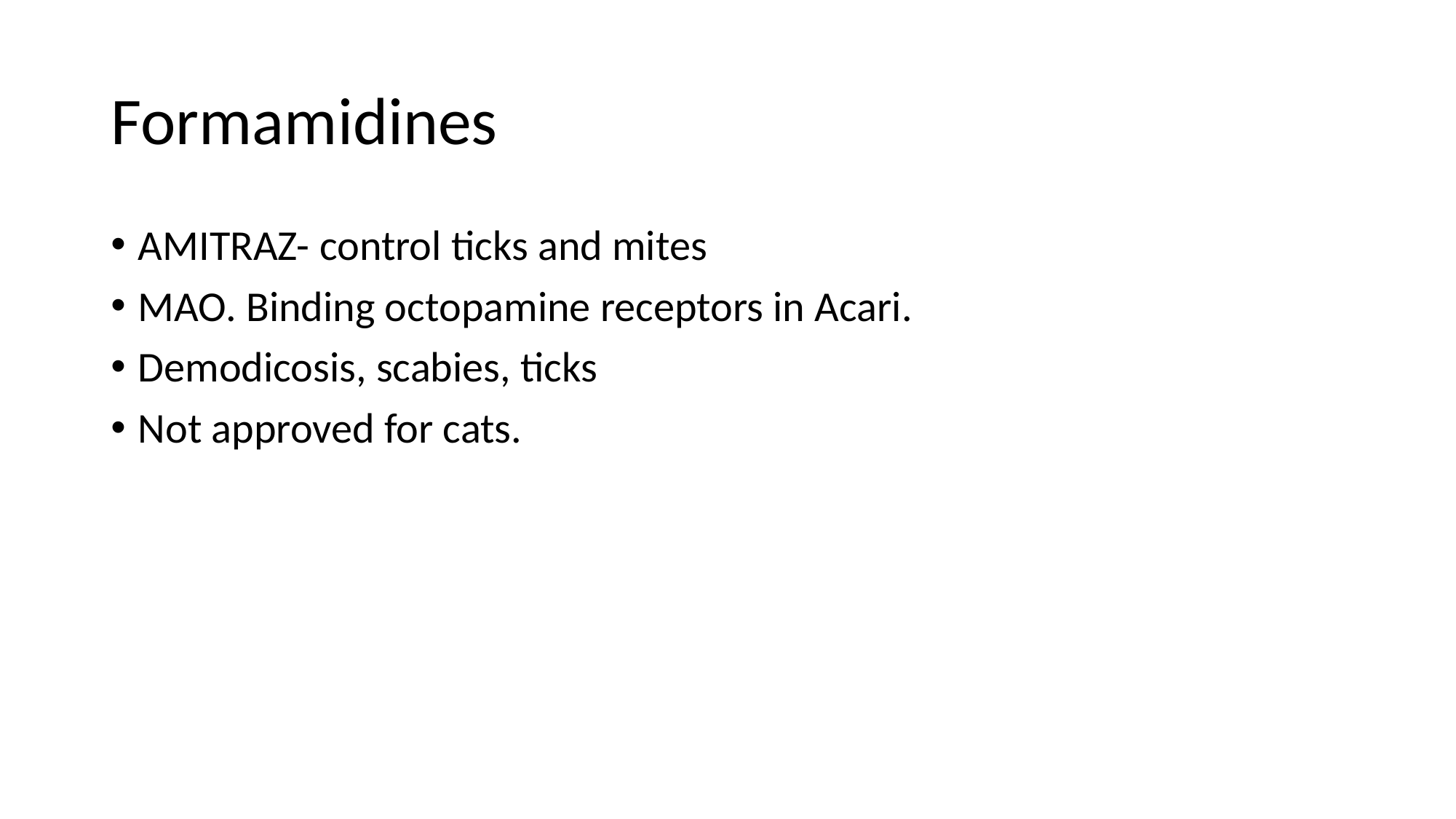

# Formamidines
AMITRAZ- control ticks and mites
MAO. Binding octopamine receptors in Acari.
Demodicosis, scabies, ticks
Not approved for cats.